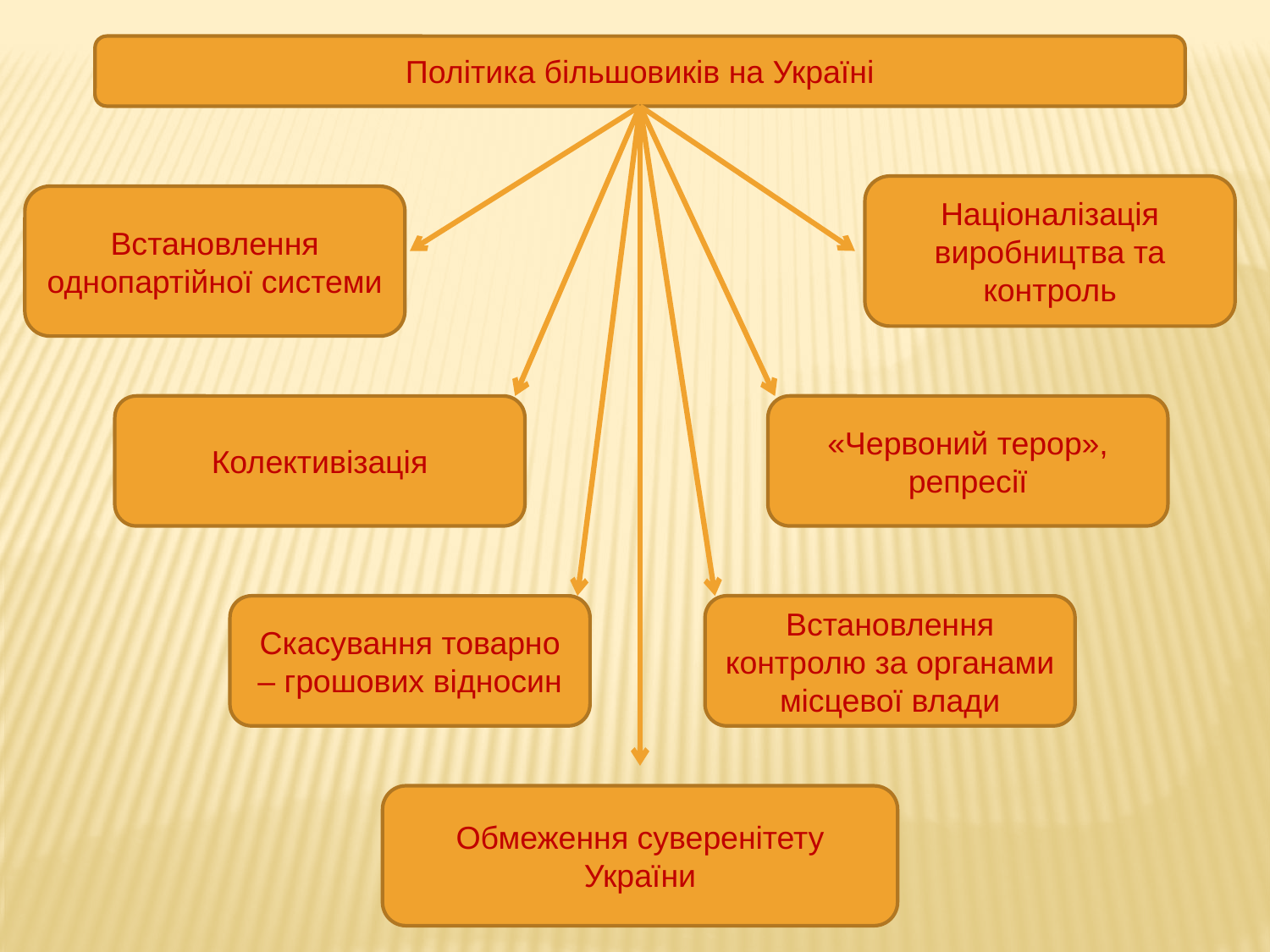

Політика більшовиків на Україні
Націоналізація виробництва та контроль
Встановлення однопартійної системи
Колективізація
«Червоний терор», репресії
Скасування товарно – грошових відносин
Встановлення контролю за органами місцевої влади
Обмеження суверенітету України